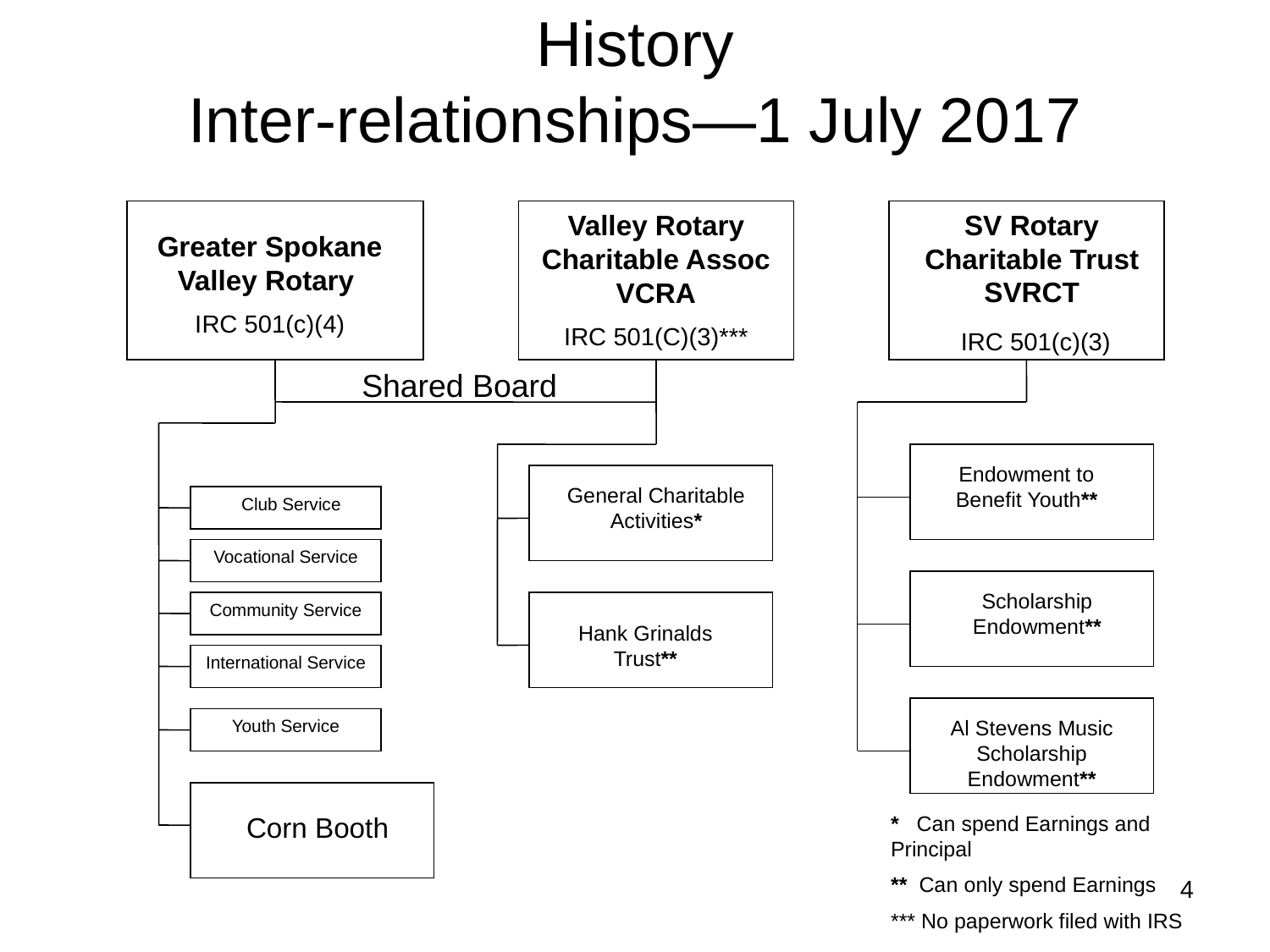

# History Inter-relationships—1 July 2017

Valley Rotary Charitable Assoc VCRA
IRC 501(C)(3)***

SV Rotary Charitable Trust SVRCT
 IRC 501(c)(3)
Greater Spokane Valley Rotary
IRC 501(c)(4)

Shared Board

Endowment to Benefit Youth**

General Charitable Activities*

Club Service

Vocational Service

Scholarship Endowment**

Community Service

Hank Grinalds Trust**

International Service

Youth Service
Al Stevens Music Scholarship Endowment**

Corn Booth
*   Can spend Earnings and Principal
**  Can only spend Earnings
*** No paperwork filed with IRS

4